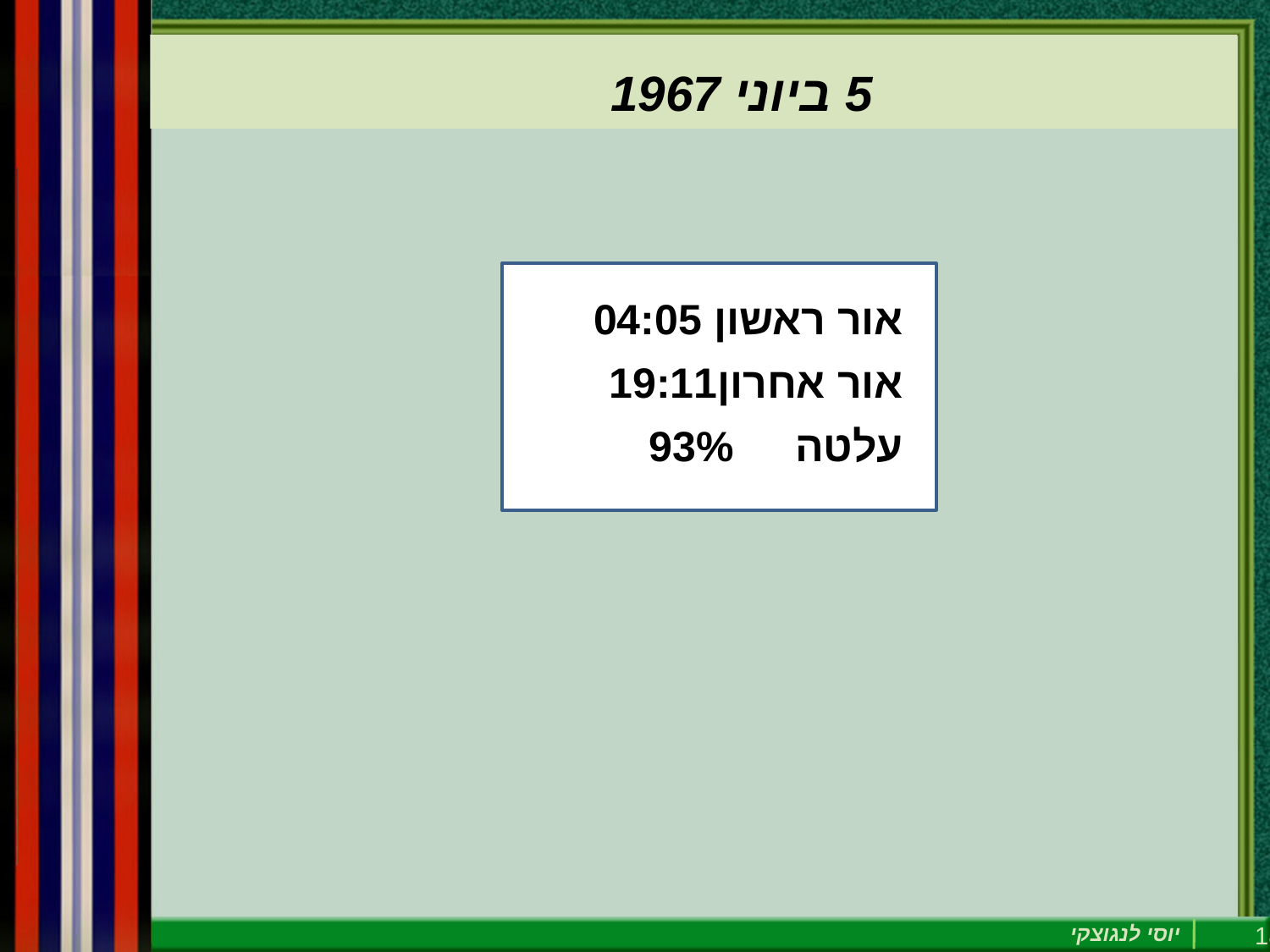

5 ביוני 1967

אור ראשון 	04:05
אור אחרון	19:11
עלטה		93%